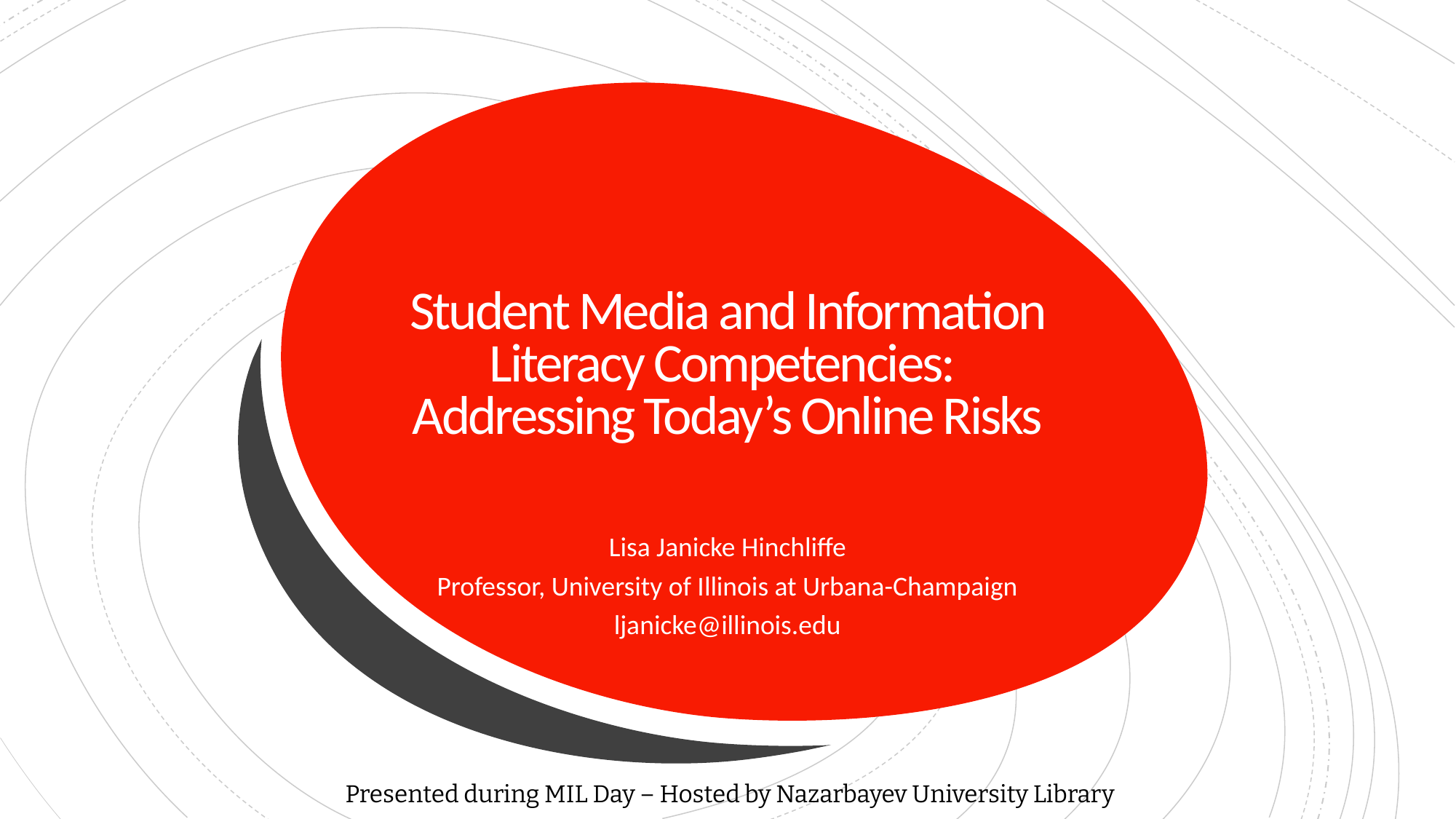

# Student Media and Information Literacy Competencies: Addressing Today’s Online Risks

Lisa Janicke Hinchliffe
Professor, University of Illinois at Urbana-Champaign
ljanicke@illinois.edu
Presented during MIL Day – Hosted by Nazarbayev University Library